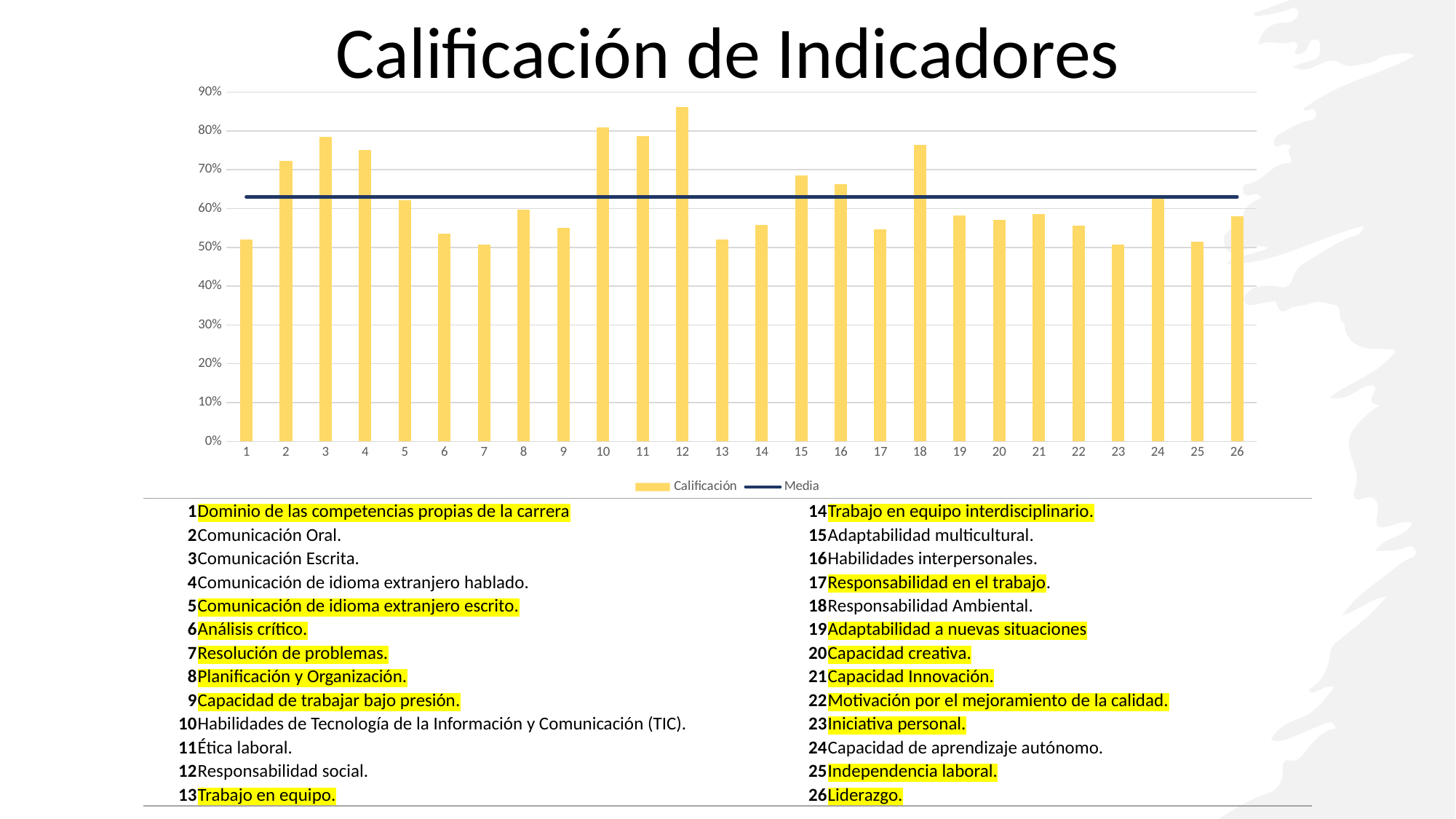

Calificación de Indicadores

### Chart

| Category | Calificación | Media |
|---|---|---|
| 1 | 0.52 | 0.6298828125000001 |
| 2 | 0.7222222222222222 | 0.6298828125000001 |
| 3 | 0.7837837837837838 | 0.6298828125000001 |
| 4 | 0.7505882352941177 | 0.6298828125000001 |
| 5 | 0.6206060606060606 | 0.6298828125000001 |
| 6 | 0.5359628770301624 | 0.6298828125000001 |
| 7 | 0.5065789473684211 | 0.6298828125000001 |
| 8 | 0.5977777777777777 | 0.6298828125000001 |
| 9 | 0.5495495495495495 | 0.6298828125000001 |
| 10 | 0.8092105263157895 | 0.6298828125000001 |
| 11 | 0.7867803837953091 | 0.6298828125000001 |
| 12 | 0.8611111111111112 | 0.6298828125000001 |
| 13 | 0.5202558635394455 | 0.6298828125000001 |
| 14 | 0.5577142857142857 | 0.6298828125000001 |
| 15 | 0.6861575178997613 | 0.6298828125000001 |
| 16 | 0.6621621621621621 | 0.6298828125000001 |
| 17 | 0.5458422174840085 | 0.6298828125000001 |
| 18 | 0.7644444444444445 | 0.6298828125000001 |
| 19 | 0.5823389021479712 | 0.6298828125000001 |
| 20 | 0.5714285714285714 | 0.6298828125000001 |
| 21 | 0.5851428571428572 | 0.6298828125000001 |
| 22 | 0.5555555555555556 | 0.6298828125000001 |
| 23 | 0.5071599045346061 | 0.6298828125000001 |
| 24 | 0.6345177664974619 | 0.6298828125000001 |
| 25 | 0.515 | 0.6298828125000001 |
| 26 | 0.5806451612903226 | 0.6298828125000001 |
| 1 | Dominio de las competencias propias de la carrera | 14 | Trabajo en equipo interdisciplinario. |
| --- | --- | --- | --- |
| 2 | Comunicación Oral. | 15 | Adaptabilidad multicultural. |
| 3 | Comunicación Escrita. | 16 | Habilidades interpersonales. |
| 4 | Comunicación de idioma extranjero hablado. | 17 | Responsabilidad en el trabajo. |
| 5 | Comunicación de idioma extranjero escrito. | 18 | Responsabilidad Ambiental. |
| 6 | Análisis crítico. | 19 | Adaptabilidad a nuevas situaciones |
| 7 | Resolución de problemas. | 20 | Capacidad creativa. |
| 8 | Planificación y Organización. | 21 | Capacidad Innovación. |
| 9 | Capacidad de trabajar bajo presión. | 22 | Motivación por el mejoramiento de la calidad. |
| 10 | Habilidades de Tecnología de la Información y Comunicación (TIC). | 23 | Iniciativa personal. |
| 11 | Ética laboral. | 24 | Capacidad de aprendizaje autónomo. |
| 12 | Responsabilidad social. | 25 | Independencia laboral. |
| 13 | Trabajo en equipo. | 26 | Liderazgo. |